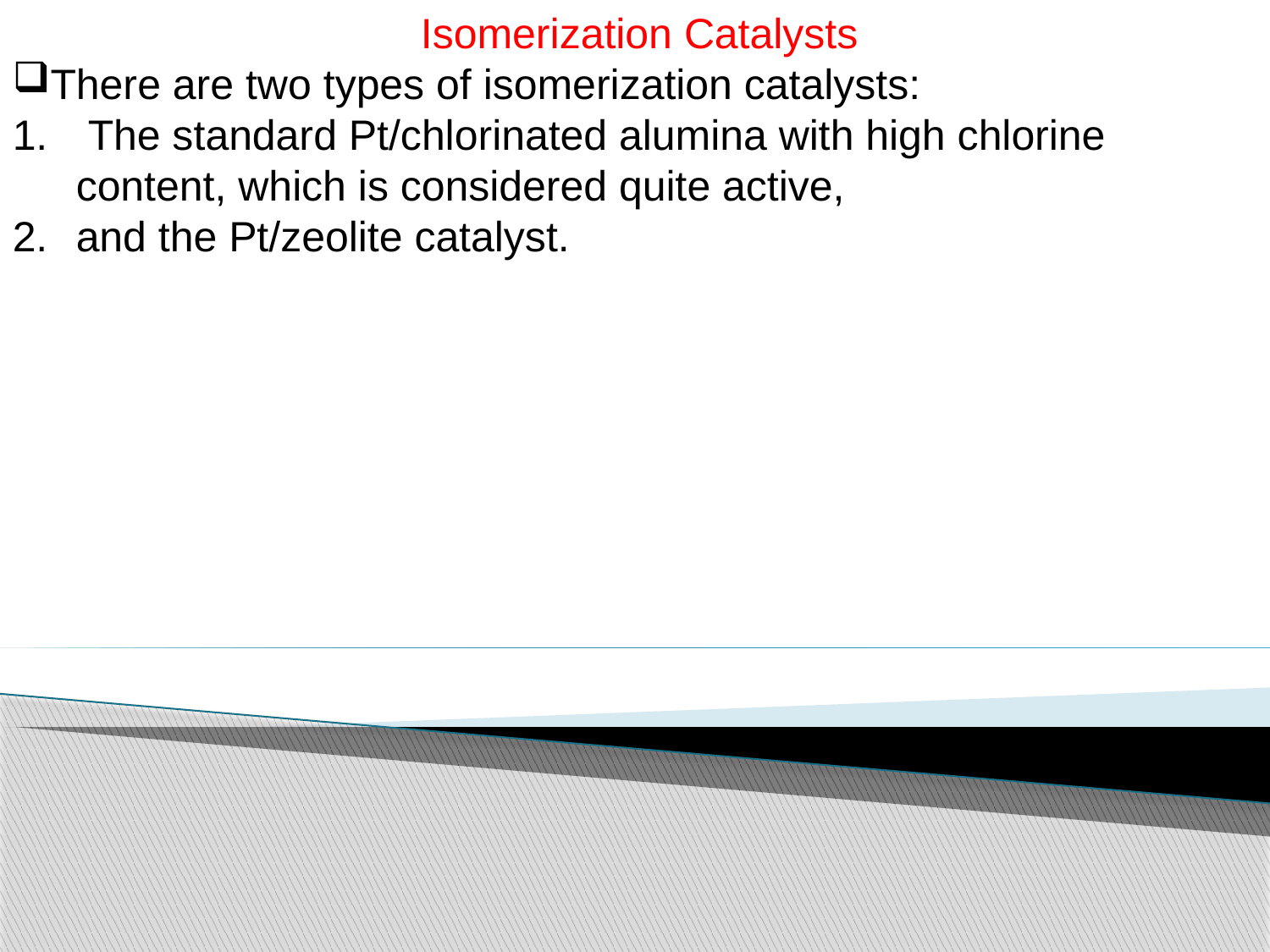

Isomerization Catalysts
There are two types of isomerization catalysts:
 The standard Pt/chlorinated alumina with high chlorine content, which is considered quite active,
and the Pt/zeolite catalyst.